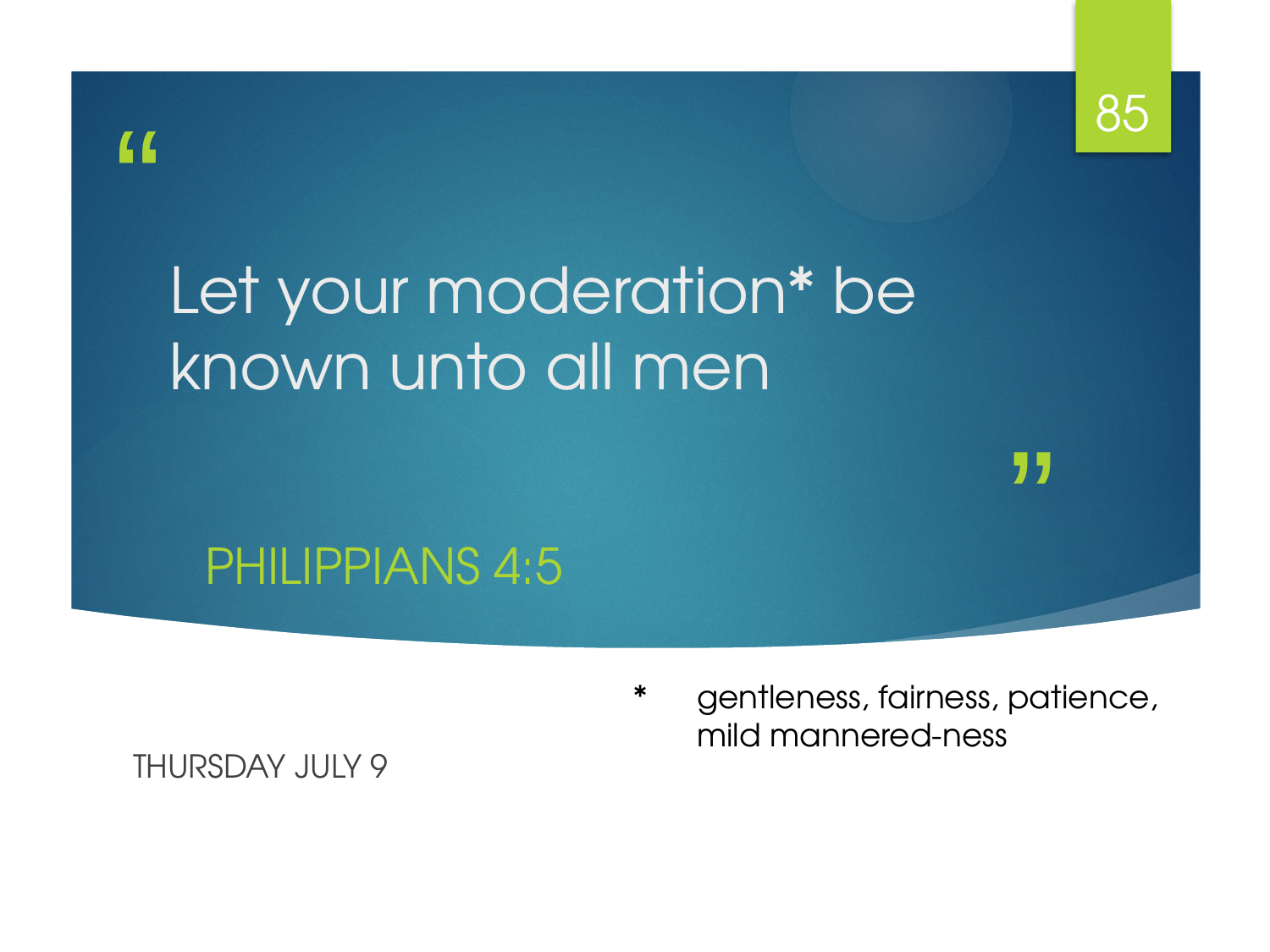

85
# Let your moderation* be known unto all men
PHILIPPIANS 4:5
* 	gentleness, fairness, patience, mild mannered-ness
THURSDAY JULY 9